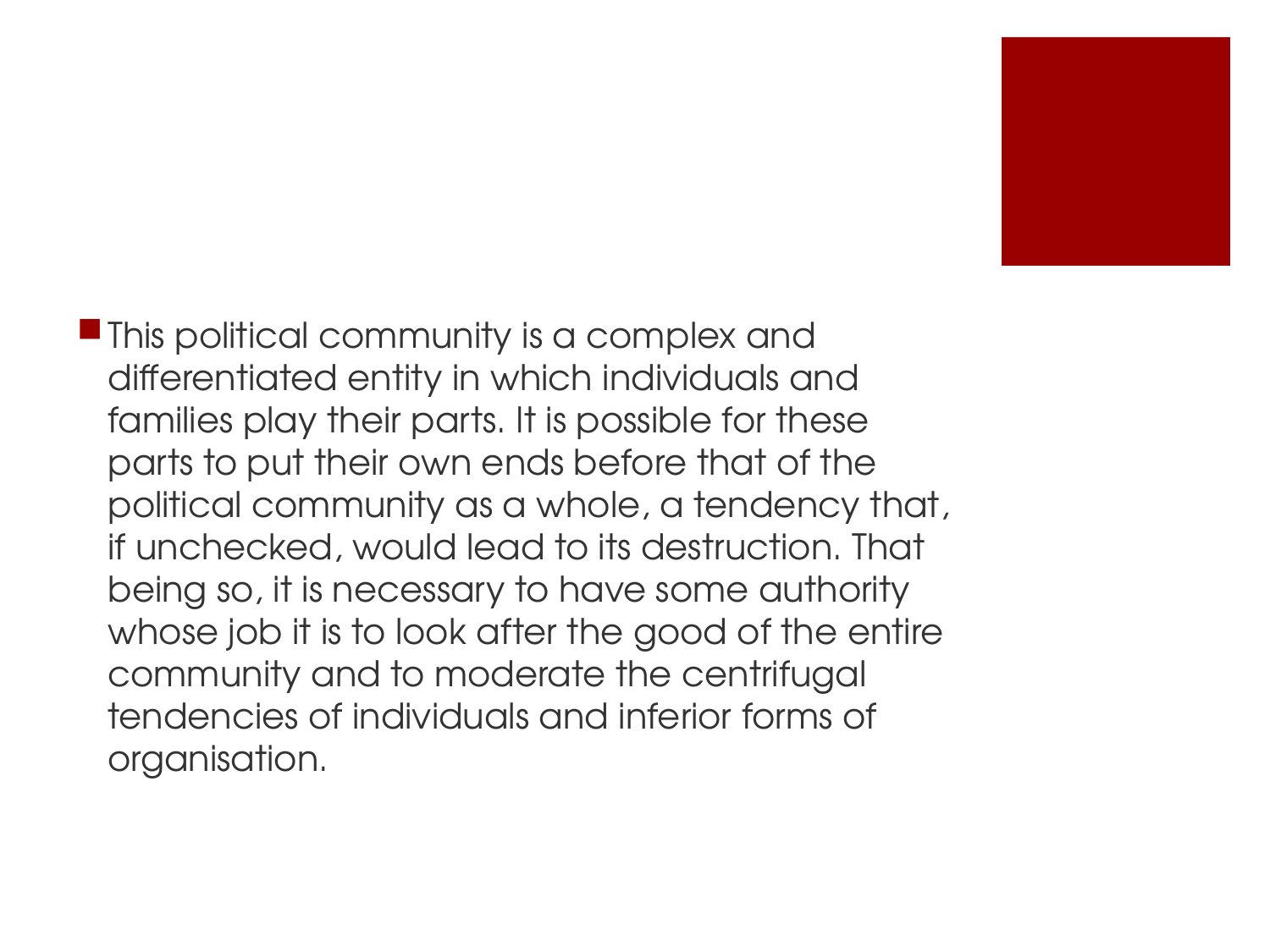

#
This political community is a complex and differentiated entity in which individuals and families play their parts. It is possible for these parts to put their own ends before that of the political community as a whole, a tendency that, if unchecked, would lead to its destruction. That being so, it is necessary to have some authority whose job it is to look after the good of the entire community and to moderate the centrifugal tendencies of individuals and inferior forms of organisation.